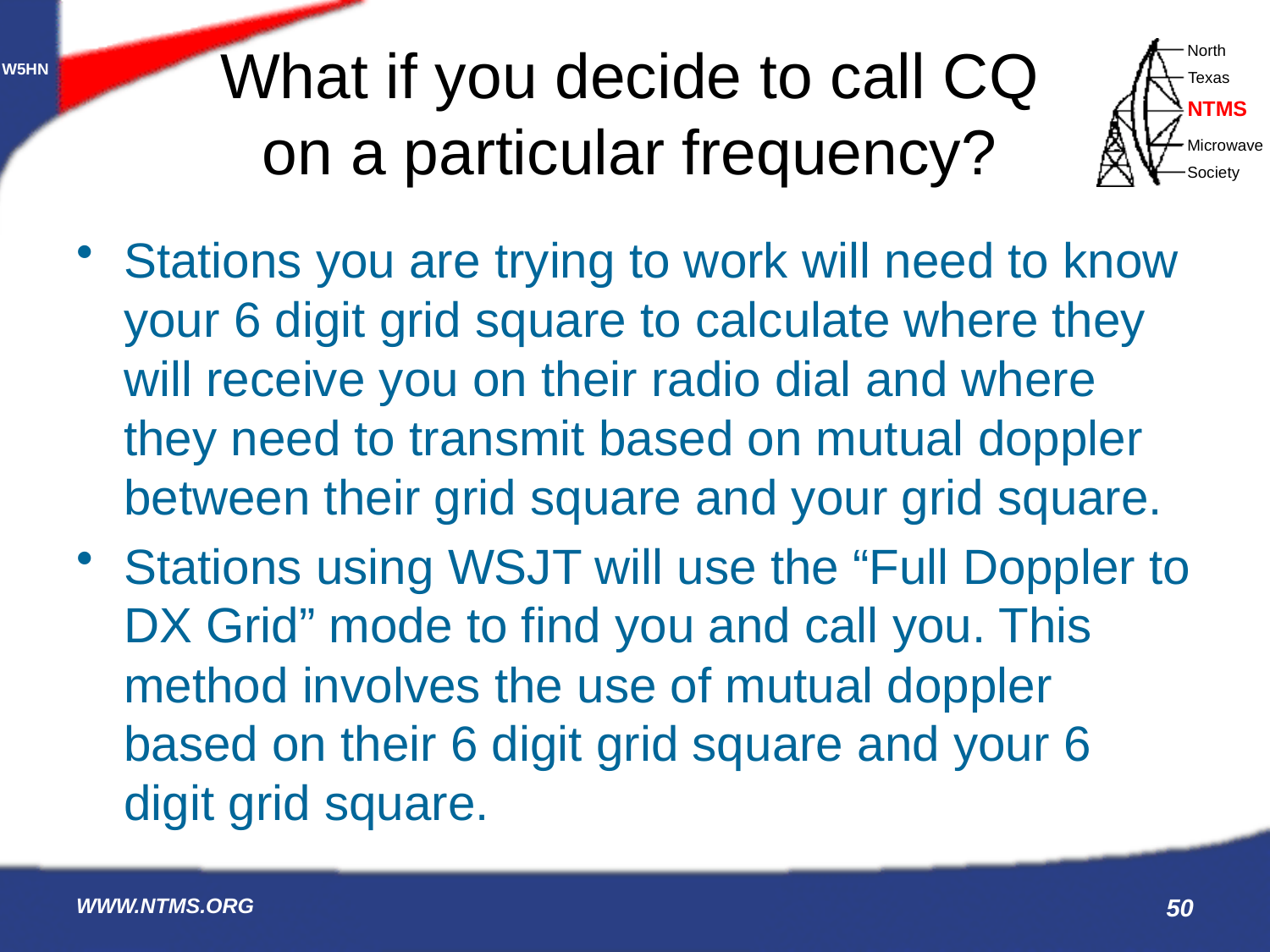

# What if you decide to call CQ on a particular frequency?
Stations you are trying to work will need to know your 6 digit grid square to calculate where they will receive you on their radio dial and where they need to transmit based on mutual doppler between their grid square and your grid square.
Stations using WSJT will use the “Full Doppler to DX Grid” mode to find you and call you. This method involves the use of mutual doppler based on their 6 digit grid square and your 6 digit grid square.

WWW.NTMS.ORG
50